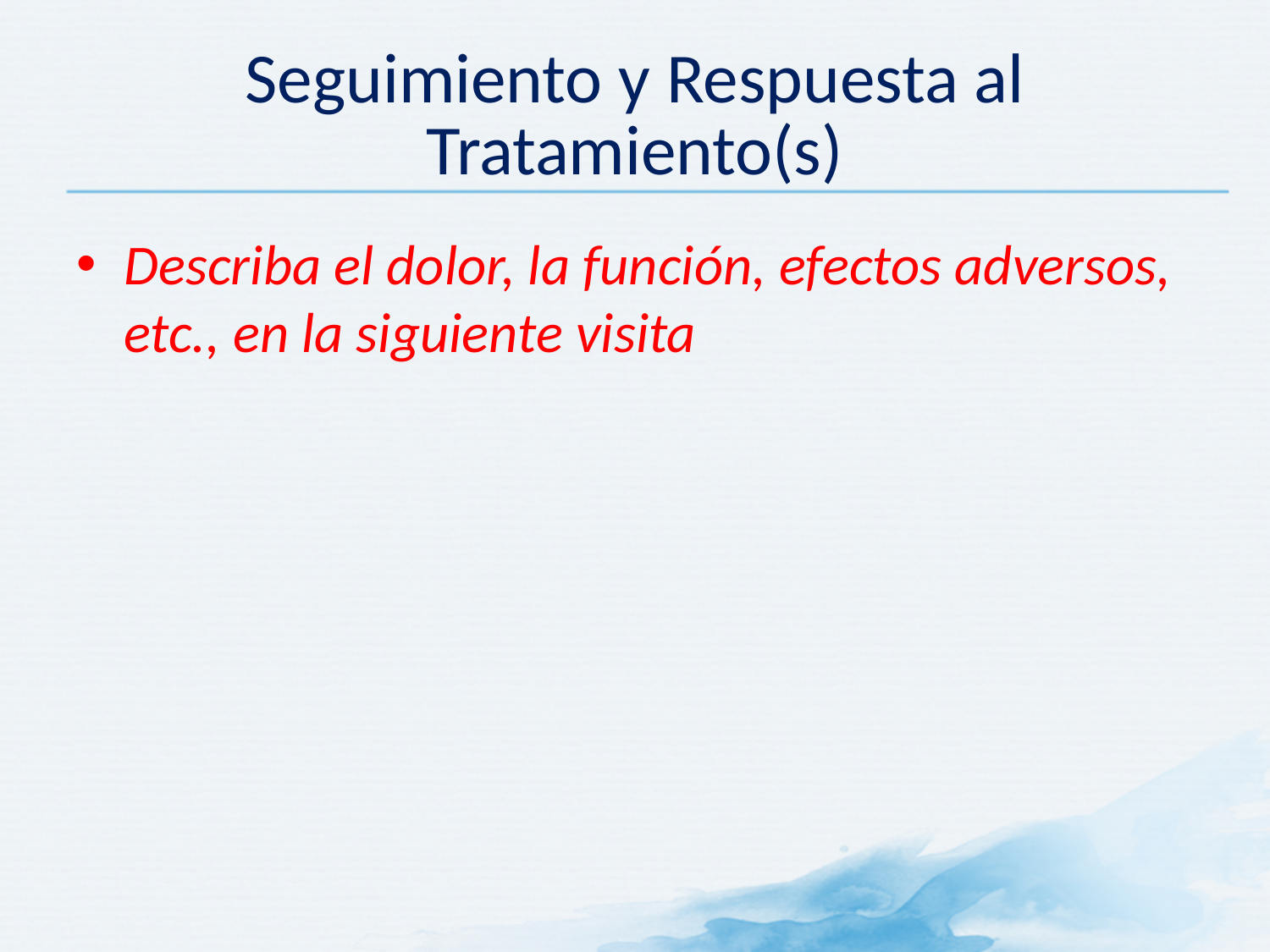

# Seguimiento y Respuesta al Tratamiento(s)
Describa el dolor, la función, efectos adversos, etc., en la siguiente visita